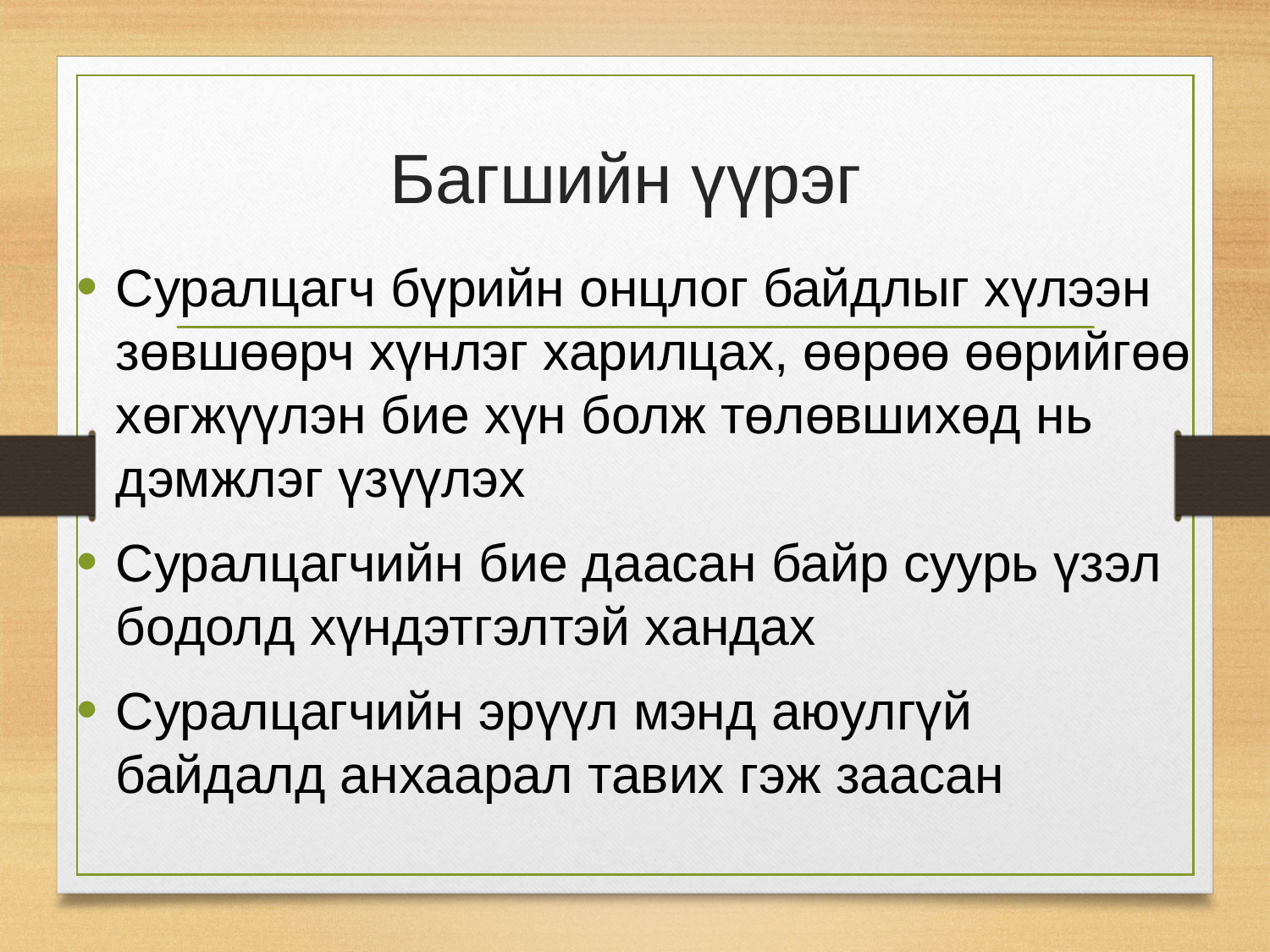

Суралцагч бүрийн онцлог байдлыг хүлээн зөвшөөрч хүнлэг харилцах, өөрөө өөрийгөө хөгжүүлэн бие хүн болж төлөвшихөд нь дэмжлэг үзүүлэх
Суралцагчийн бие даасан байр суурь үзэл бодолд хүндэтгэлтэй хандах
Суралцагчийн эрүүл мэнд аюулгүй байдалд анхаарал тавих гэж заасан
# Багшийн үүрэг